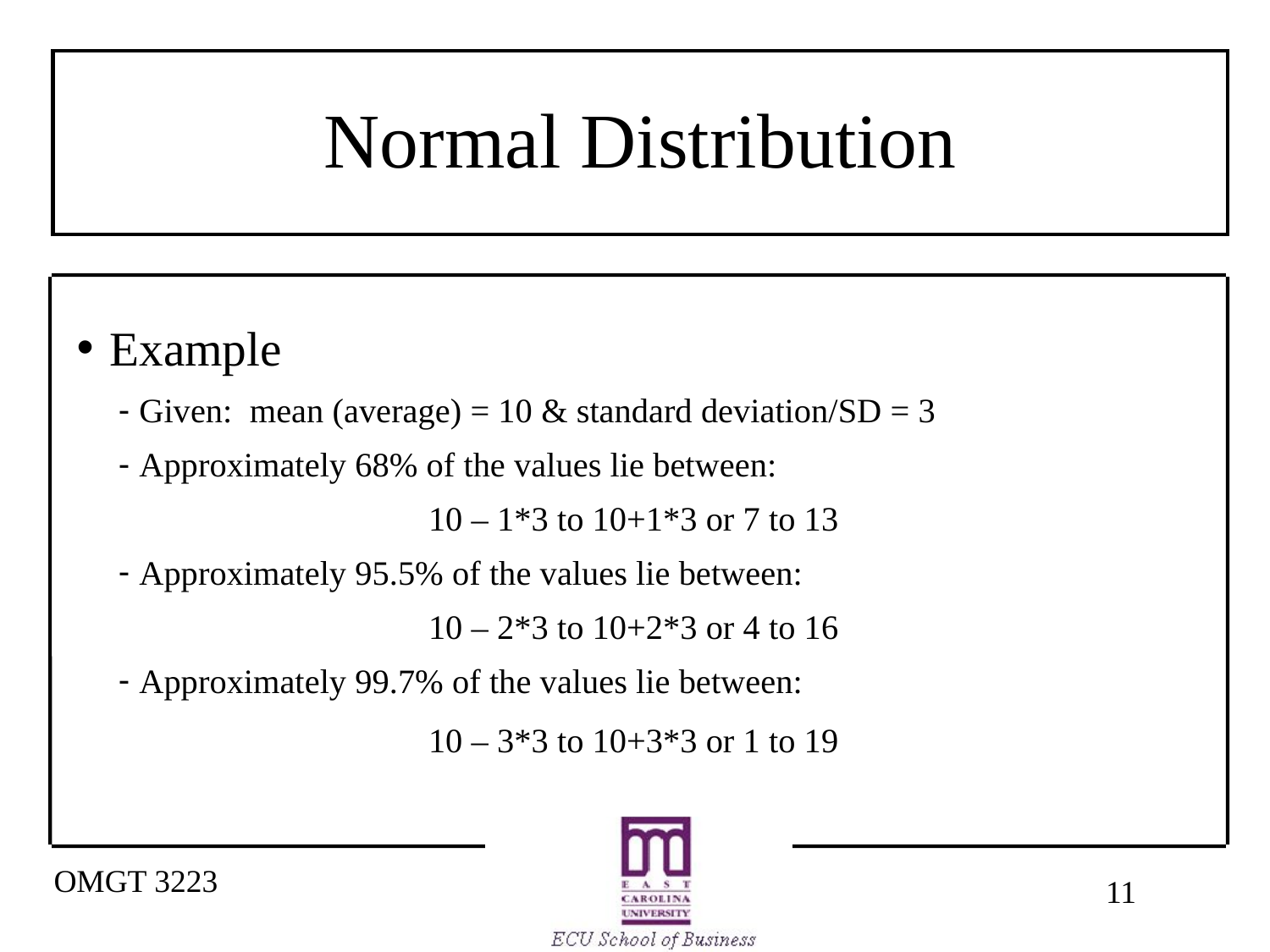

# Normal Distribution
 Example
Given:  mean (average) = 10 & standard deviation/SD = 3
Approximately 68% of the values lie between:
10 – 1*3 to 10+1*3 or 7 to 13
Approximately 95.5% of the values lie between:
10 – 2*3 to 10+2*3 or 4 to 16
Approximately 99.7% of the values lie between:
10 – 3*3 to 10+3*3 or 1 to 19